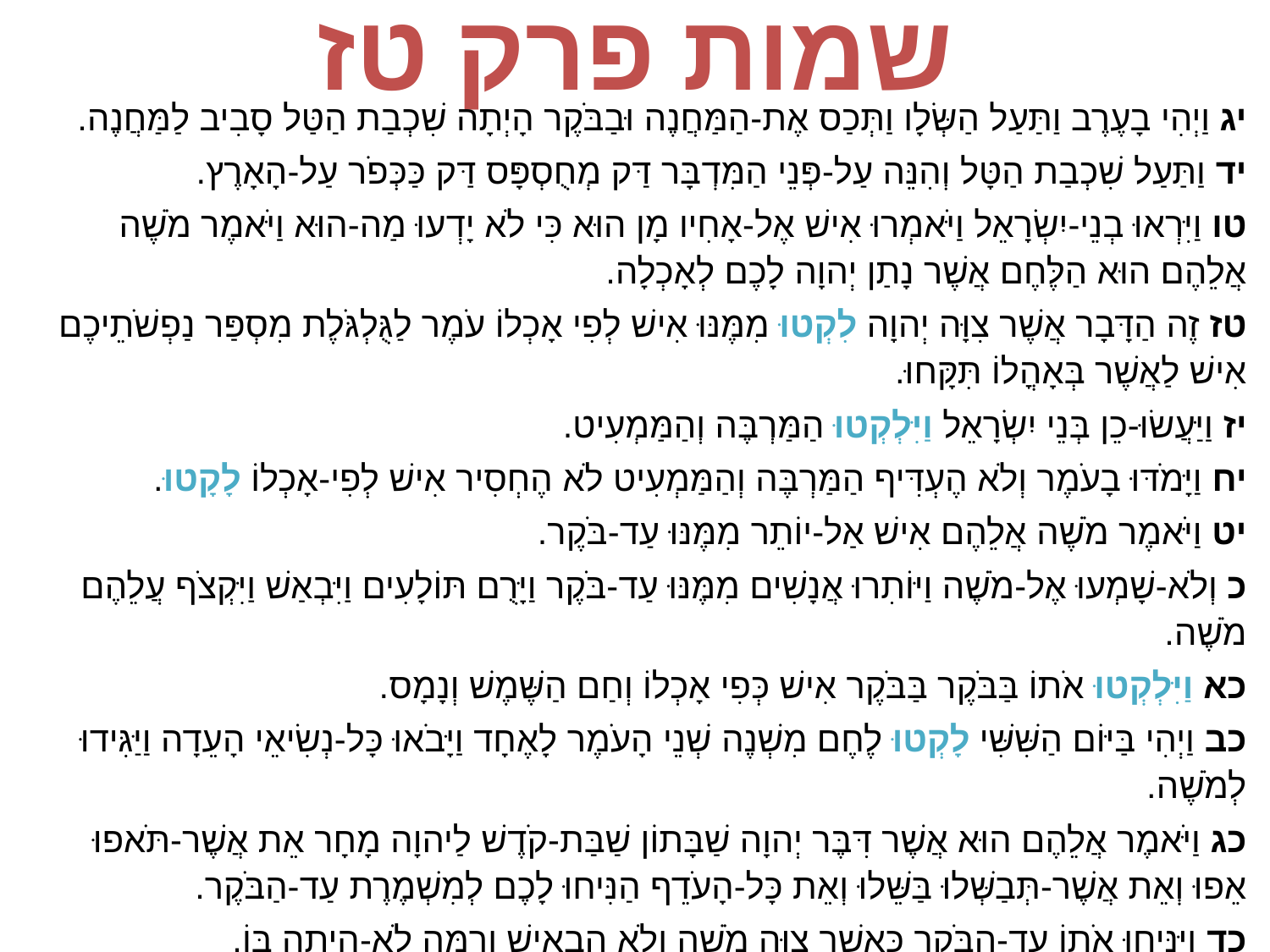

# שמות פרק טז
יג וַיְהִי בָעֶרֶב וַתַּעַל הַשְּׂלָו וַתְּכַס אֶת-הַמַּחֲנֶה וּבַבֹּקֶר הָיְתָה שִׁכְבַת הַטַּל סָבִיב לַמַּחֲנֶה.
יד וַתַּעַל שִׁכְבַת הַטָּל וְהִנֵּה עַל-פְּנֵי הַמִּדְבָּר דַּק מְחֻסְפָּס דַּק כַּכְּפֹר עַל-הָאָרֶץ.
טו וַיִּרְאוּ בְנֵי-יִשְׂרָאֵל וַיֹּאמְרוּ אִישׁ אֶל-אָחִיו מָן הוּא כִּי לֹא יָדְעוּ מַה-הוּא וַיֹּאמֶר מֹשֶׁה אֲלֵהֶם הוּא הַלֶּחֶם אֲשֶׁר נָתַן יְהוָה לָכֶם לְאָכְלָה.
טז זֶה הַדָּבָר אֲשֶׁר צִוָּה יְהוָה לִקְטוּ מִמֶּנּוּ אִישׁ לְפִי אָכְלוֹ עֹמֶר לַגֻּלְגֹּלֶת מִסְפַּר נַפְשֹׁתֵיכֶם אִישׁ לַאֲשֶׁר בְּאָהֳלוֹ תִּקָּחוּ.
יז וַיַּעֲשׂוּ-כֵן בְּנֵי יִשְׂרָאֵל וַיִּלְקְטוּ הַמַּרְבֶּה וְהַמַּמְעִיט.
יח וַיָּמֹדּוּ בָעֹמֶר וְלֹא הֶעְדִּיף הַמַּרְבֶּה וְהַמַּמְעִיט לֹא הֶחְסִיר אִישׁ לְפִי-אָכְלוֹ לָקָטוּ.
יט וַיֹּאמֶר מֹשֶׁה אֲלֵהֶם אִישׁ אַל-יוֹתֵר מִמֶּנּוּ עַד-בֹּקֶר.
כ וְלֹא-שָׁמְעוּ אֶל-מֹשֶׁה וַיּוֹתִרוּ אֲנָשִׁים מִמֶּנּוּ עַד-בֹּקֶר וַיָּרֻם תּוֹלָעִים וַיִּבְאַשׁ וַיִּקְצֹף עֲלֵהֶם מֹשֶׁה.
כא וַיִּלְקְטוּ אֹתוֹ בַּבֹּקֶר בַּבֹּקֶר אִישׁ כְּפִי אָכְלוֹ וְחַם הַשֶּׁמֶשׁ וְנָמָס.
כב וַיְהִי בַּיּוֹם הַשִּׁשִּׁי לָקְטוּ לֶחֶם מִשְׁנֶה שְׁנֵי הָעֹמֶר לָאֶחָד וַיָּבֹאוּ כָּל-נְשִׂיאֵי הָעֵדָה וַיַּגִּידוּ לְמֹשֶׁה.
כג וַיֹּאמֶר אֲלֵהֶם הוּא אֲשֶׁר דִּבֶּר יְהוָה שַׁבָּתוֹן שַׁבַּת-קֹדֶשׁ לַיהוָה מָחָר אֵת אֲשֶׁר-תֹּאפוּ אֵפוּ וְאֵת אֲשֶׁר-תְּבַשְּׁלוּ בַּשֵּׁלוּ וְאֵת כָּל-הָעֹדֵף הַנִּיחוּ לָכֶם לְמִשְׁמֶרֶת עַד-הַבֹּקֶר.
כד וַיַּנִּיחוּ אֹתוֹ עַד-הַבֹּקֶר כַּאֲשֶׁר צִוָּה מֹשֶׁה וְלֹא הִבְאִישׁ וְרִמָּה לֹא-הָיְתָה בּוֹ.
כה וַיֹּאמֶר מֹשֶׁה אִכְלֻהוּ הַיּוֹם כִּי-שַׁבָּת הַיּוֹם לַיהוָה הַיּוֹם לֹא תִמְצָאֻהוּ בַּשָּׂדֶה.